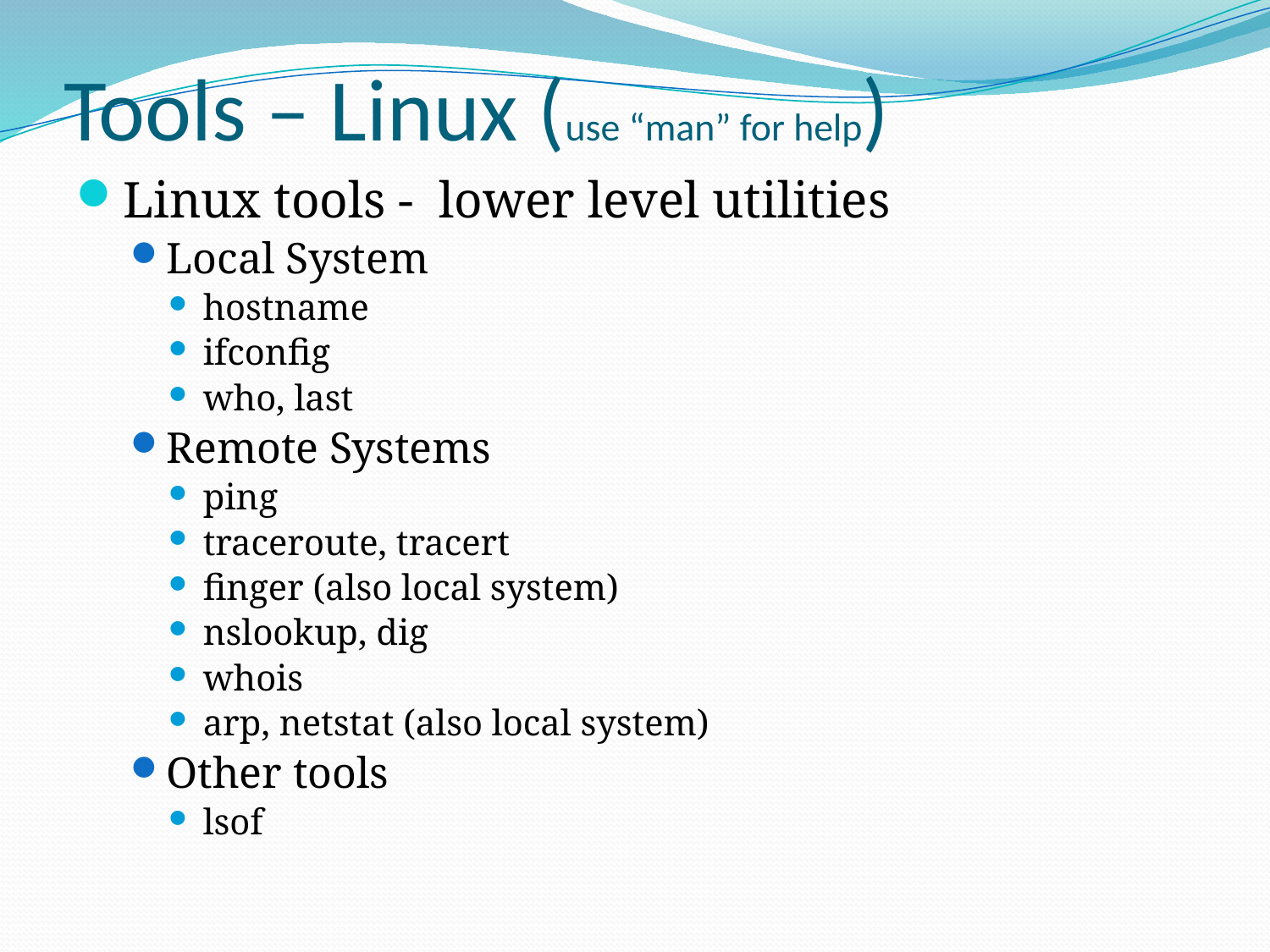

# Tools – Linux (use “man” for help)
Linux tools -  lower level utilities
Local System
hostname
ifconfig
who, last
Remote Systems
ping
traceroute, tracert
finger (also local system)
nslookup, dig
whois
arp, netstat (also local system)
Other tools
lsof